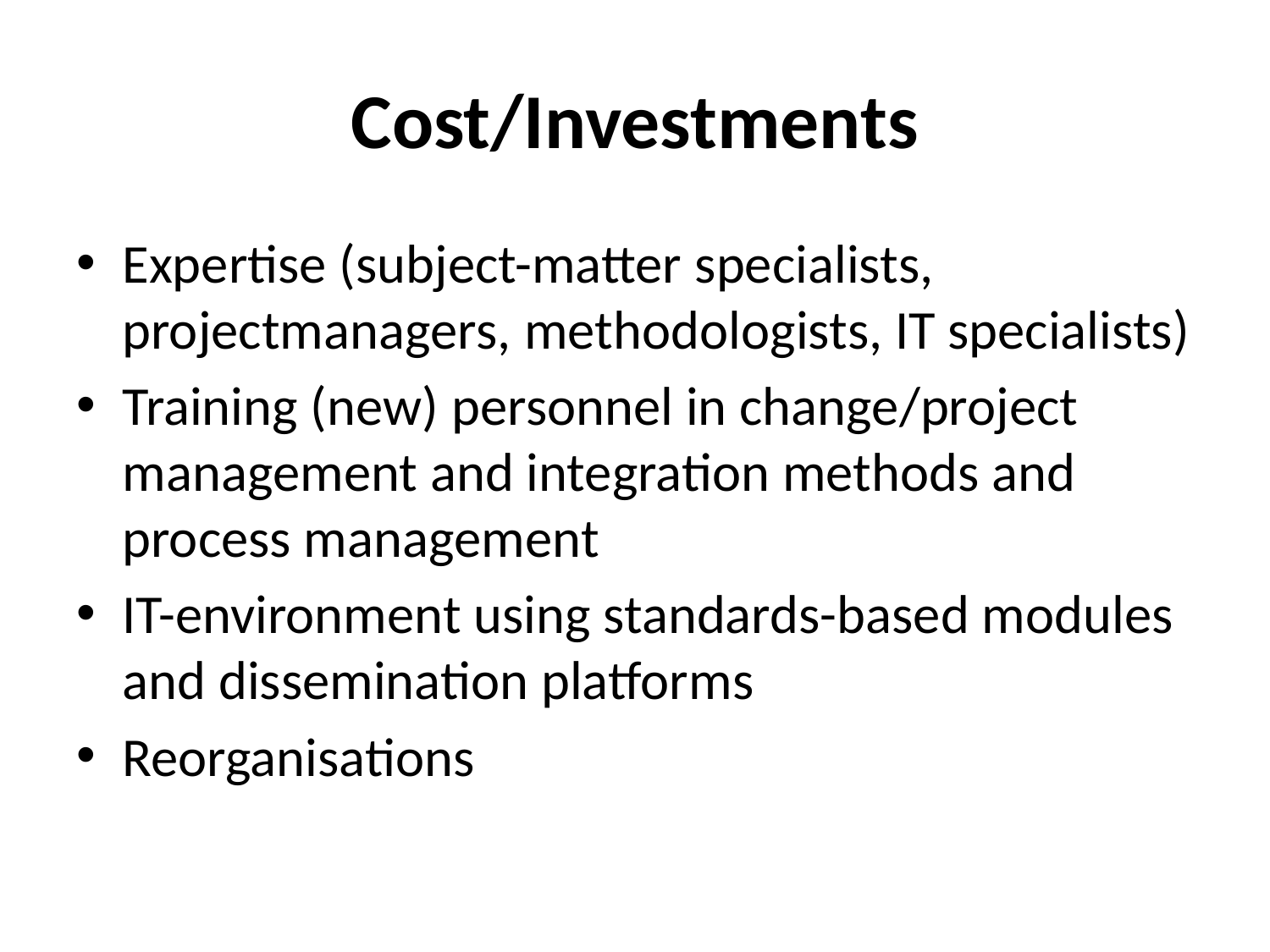

# Cost/Investments
Expertise (subject-matter specialists, projectmanagers, methodologists, IT specialists)
Training (new) personnel in change/project management and integration methods and  process management
IT-environment using standards-based modules and dissemination platforms
Reorganisations